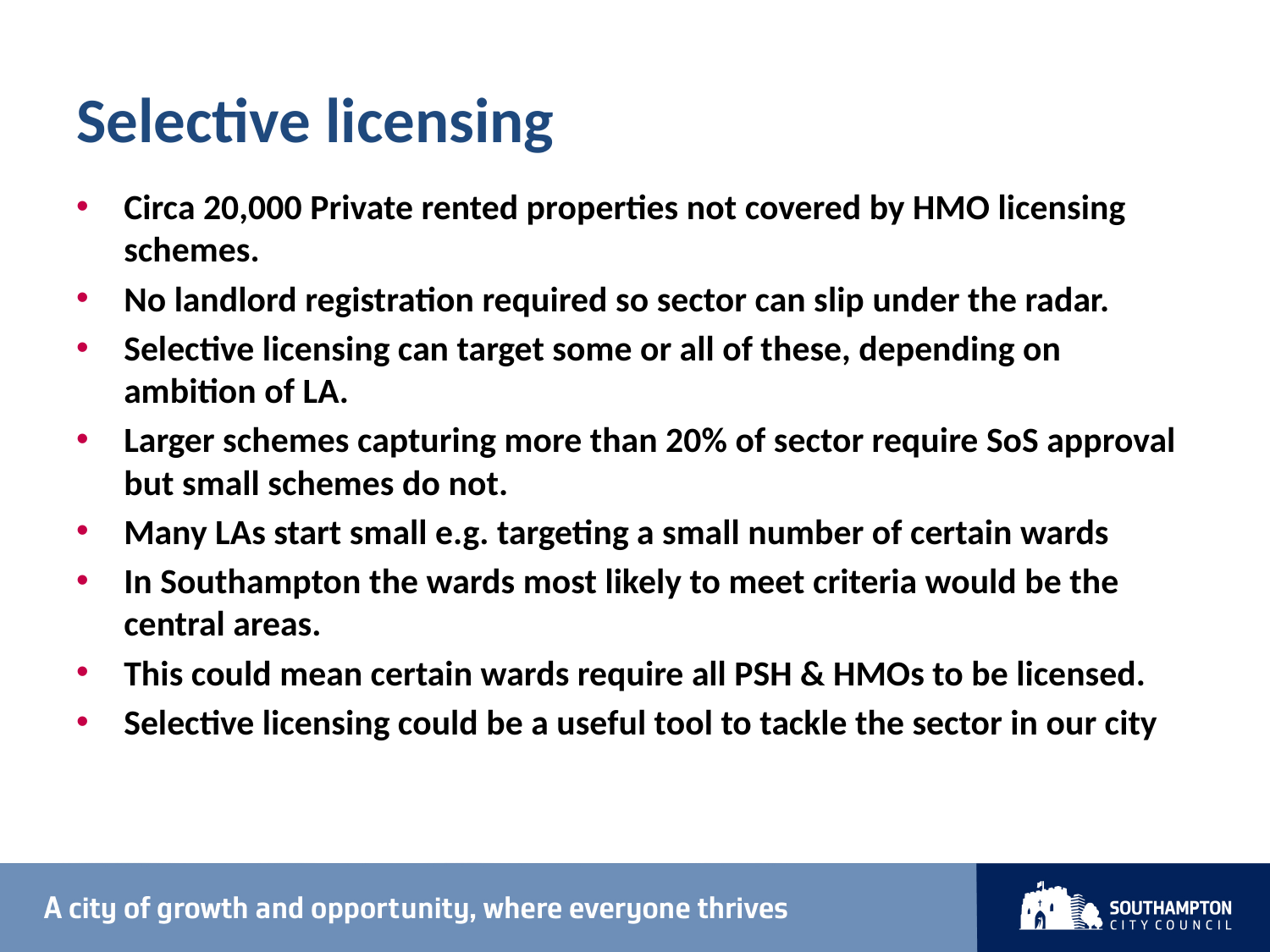

# Selective licensing
Circa 20,000 Private rented properties not covered by HMO licensing schemes.
No landlord registration required so sector can slip under the radar.
Selective licensing can target some or all of these, depending on ambition of LA.
Larger schemes capturing more than 20% of sector require SoS approval but small schemes do not.
Many LAs start small e.g. targeting a small number of certain wards
In Southampton the wards most likely to meet criteria would be the central areas.
This could mean certain wards require all PSH & HMOs to be licensed.
Selective licensing could be a useful tool to tackle the sector in our city